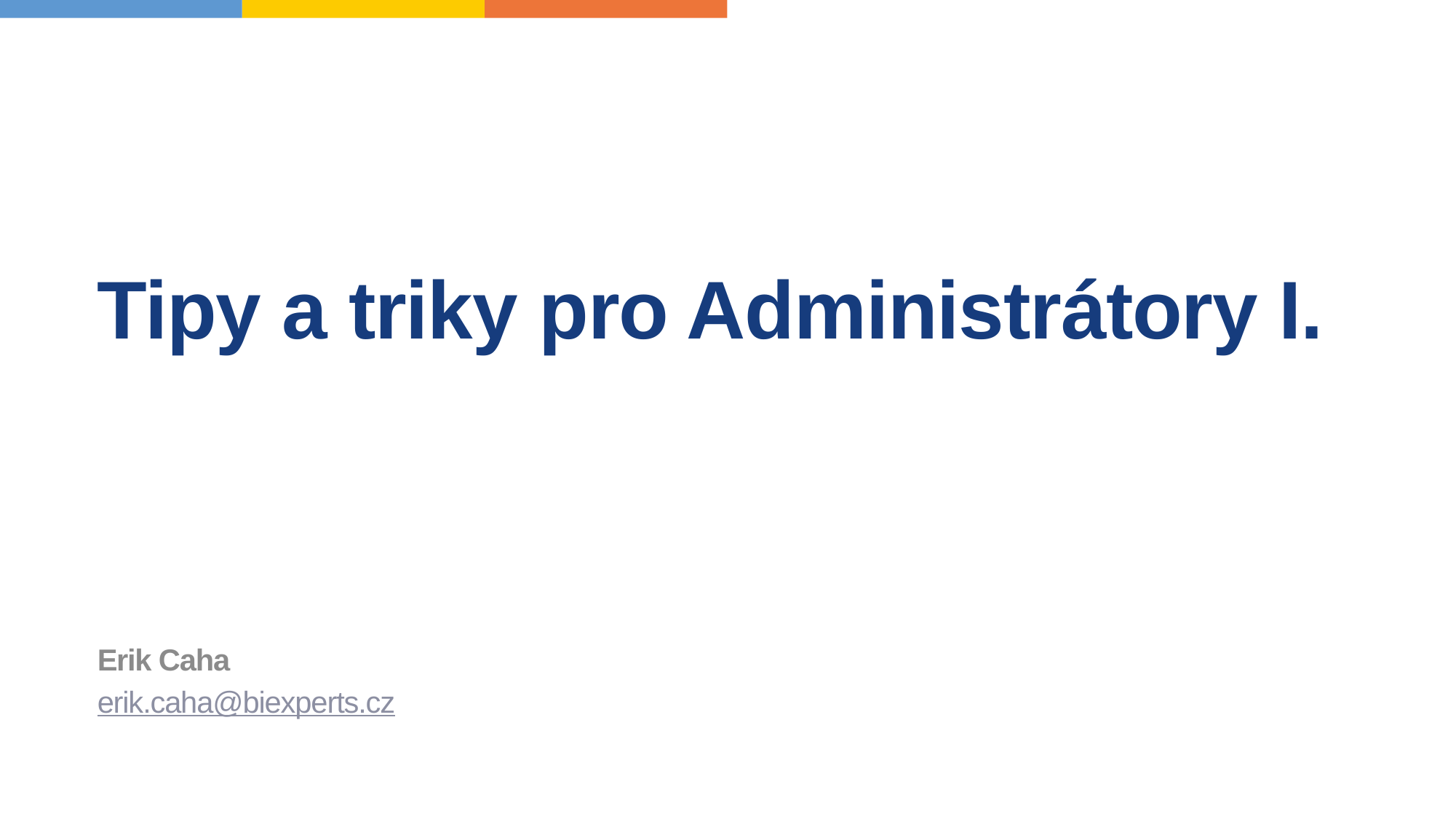

# Tipy a triky pro Administrátory I.
Erik Caha
erik.caha@biexperts.cz